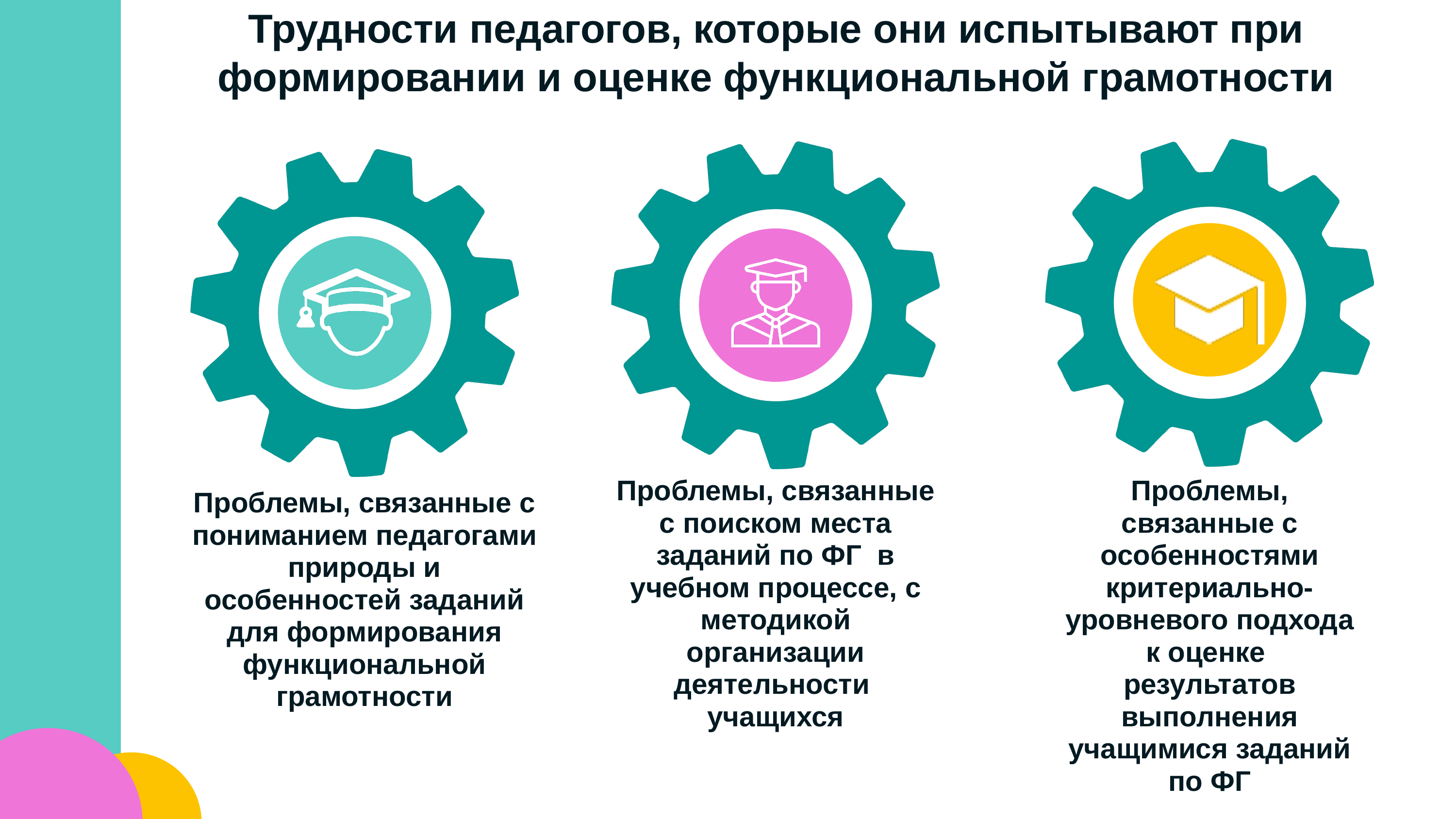

Трудности педагогов, которые они испытывают при формировании и оценке функциональной грамотности

Проблемы, связанные с поиском места заданий по ФГ  в учебном процессе, с методикой организации деятельности  учащихся
Проблемы, связанные с особенностями критериально-уровневого подхода к оценке  результатов выполнения учащимися заданий по ФГ
Проблемы, связанные с пониманием педагогами природы и особенностей заданий для формирования функциональной грамотности